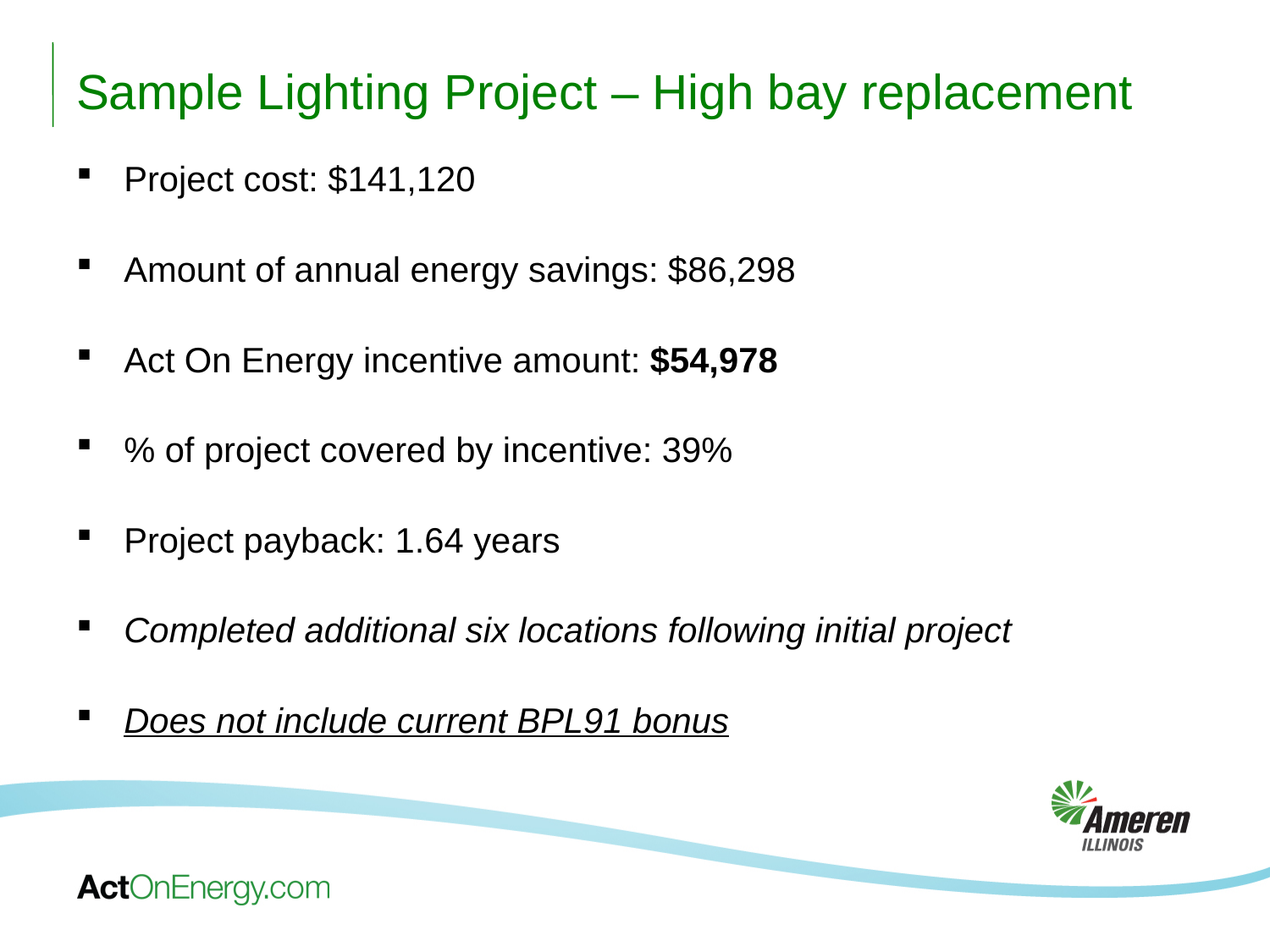

Sample Lighting Project – High bay replacement

Project cost: $141,120

Amount of annual energy savings: $86,298

Act On Energy incentive amount: $54,978

% of project covered by incentive: 39%

Project payback: 1.64 years

Completed additional six locations following initial project

Does not include current BPL91 bonus